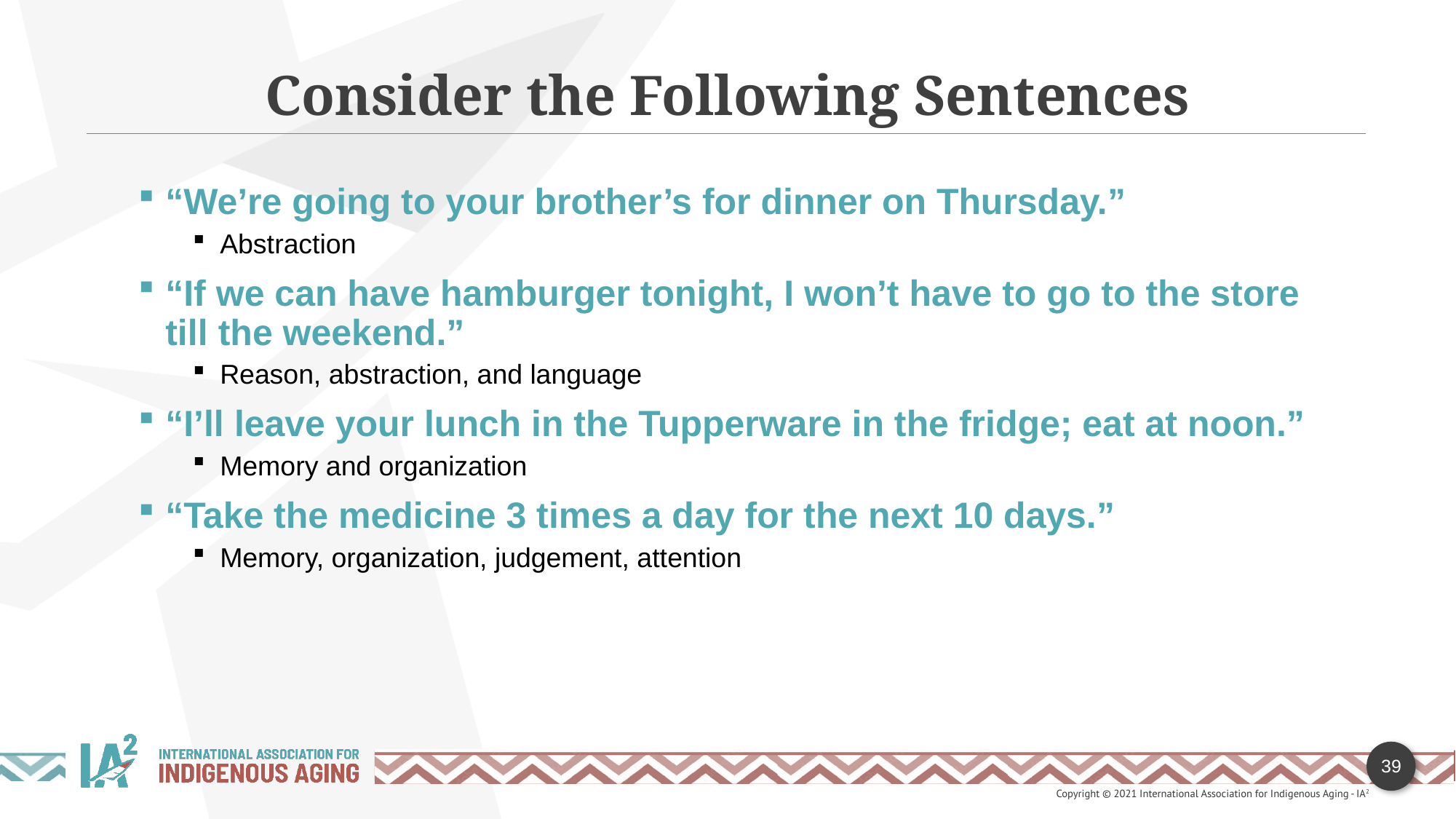

Consider the Following Sentences
“We’re going to your brother’s for dinner on Thursday.”
Abstraction
“If we can have hamburger tonight, I won’t have to go to the store till the weekend.”
Reason, abstraction, and language
“I’ll leave your lunch in the Tupperware in the fridge; eat at noon.”
Memory and organization
“Take the medicine 3 times a day for the next 10 days.”
Memory, organization, judgement, attention